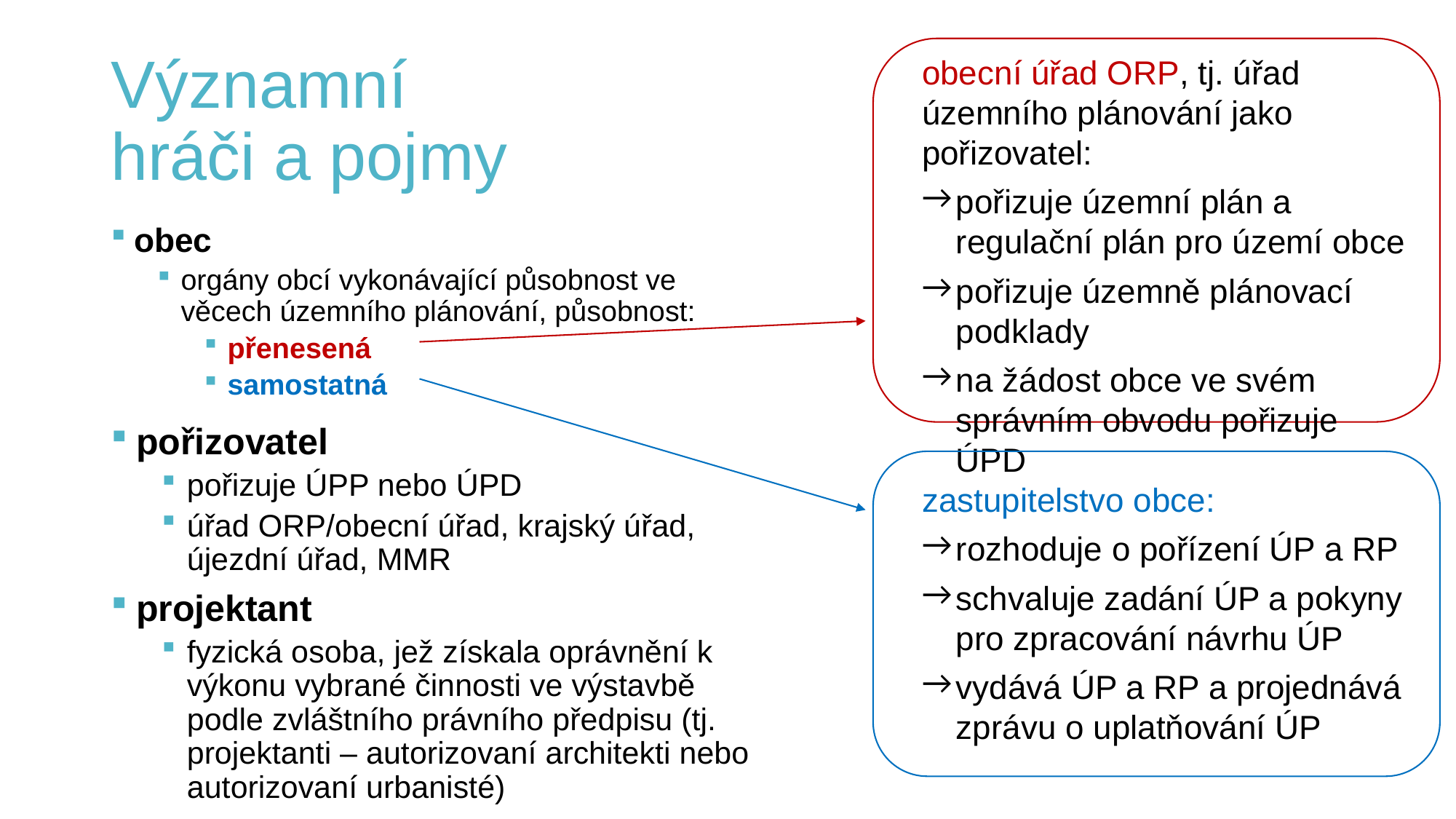

# Významní hráči a pojmy
obecní úřad ORP, tj. úřad územního plánování jako pořizovatel:
pořizuje územní plán a regulační plán pro území obce
pořizuje územně plánovací podklady
na žádost obce ve svém správním obvodu pořizuje ÚPD
obec
orgány obcí vykonávající působnost ve věcech územního plánování, působnost:
přenesená
samostatná
pořizovatel
pořizuje ÚPP nebo ÚPD
úřad ORP/obecní úřad, krajský úřad, újezdní úřad, MMR
projektant
fyzická osoba, jež získala oprávnění k výkonu vybrané činnosti ve výstavbě podle zvláštního právního předpisu (tj. projektanti – autorizovaní architekti nebo autorizovaní urbanisté)

zastupitelstvo obce:
rozhoduje o pořízení ÚP a RP
schvaluje zadání ÚP a pokyny pro zpracování návrhu ÚP
vydává ÚP a RP a projednává zprávu o uplatňování ÚP